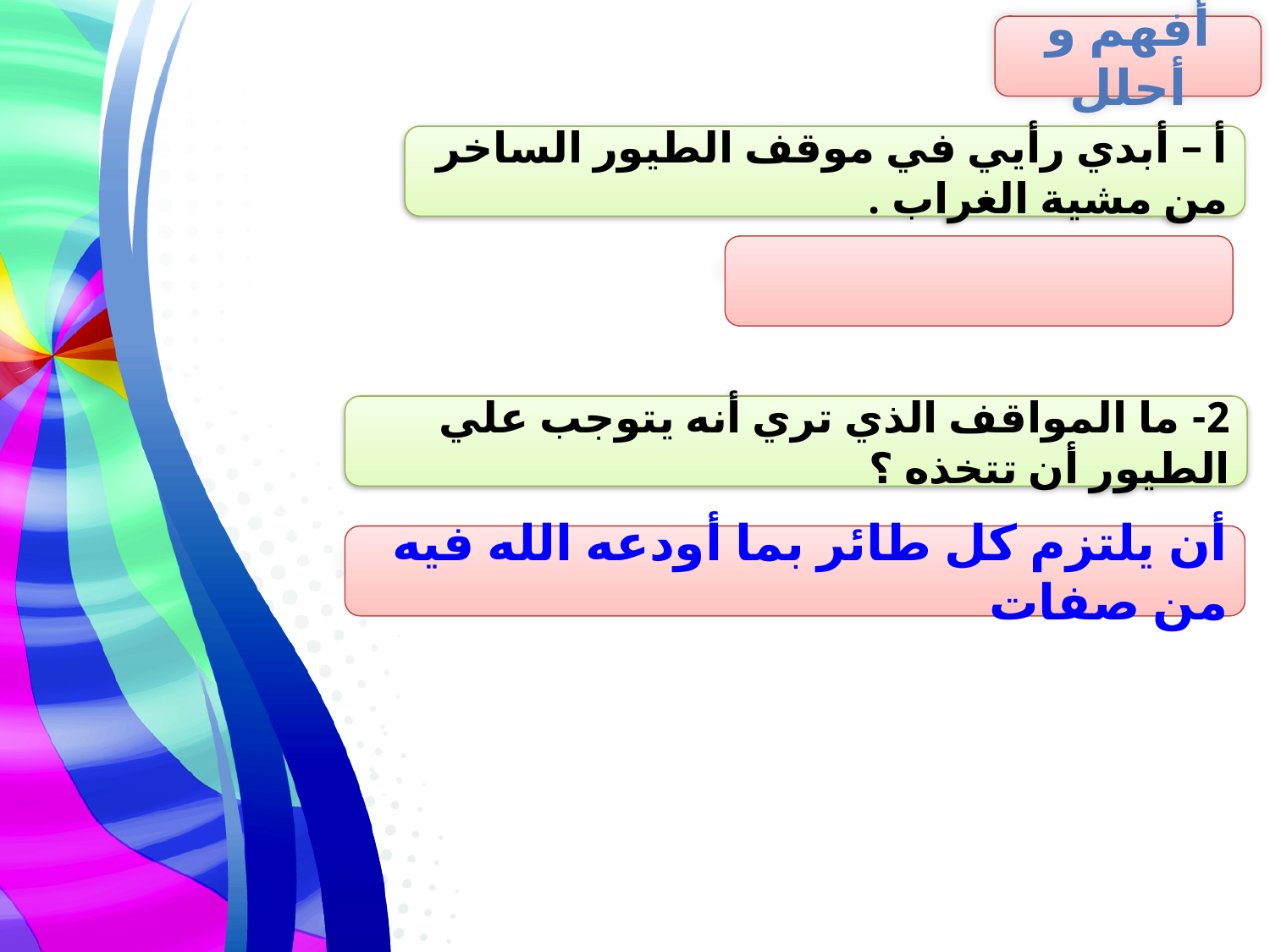

أفهم و أحلل
أ – أبدي رأيي في موقف الطيور الساخر من مشية الغراب .

2- ما المواقف الذي تري أنه يتوجب علي الطيور أن تتخذه ؟
أن يلتزم كل طائر بما أودعه الله فيه من صفات